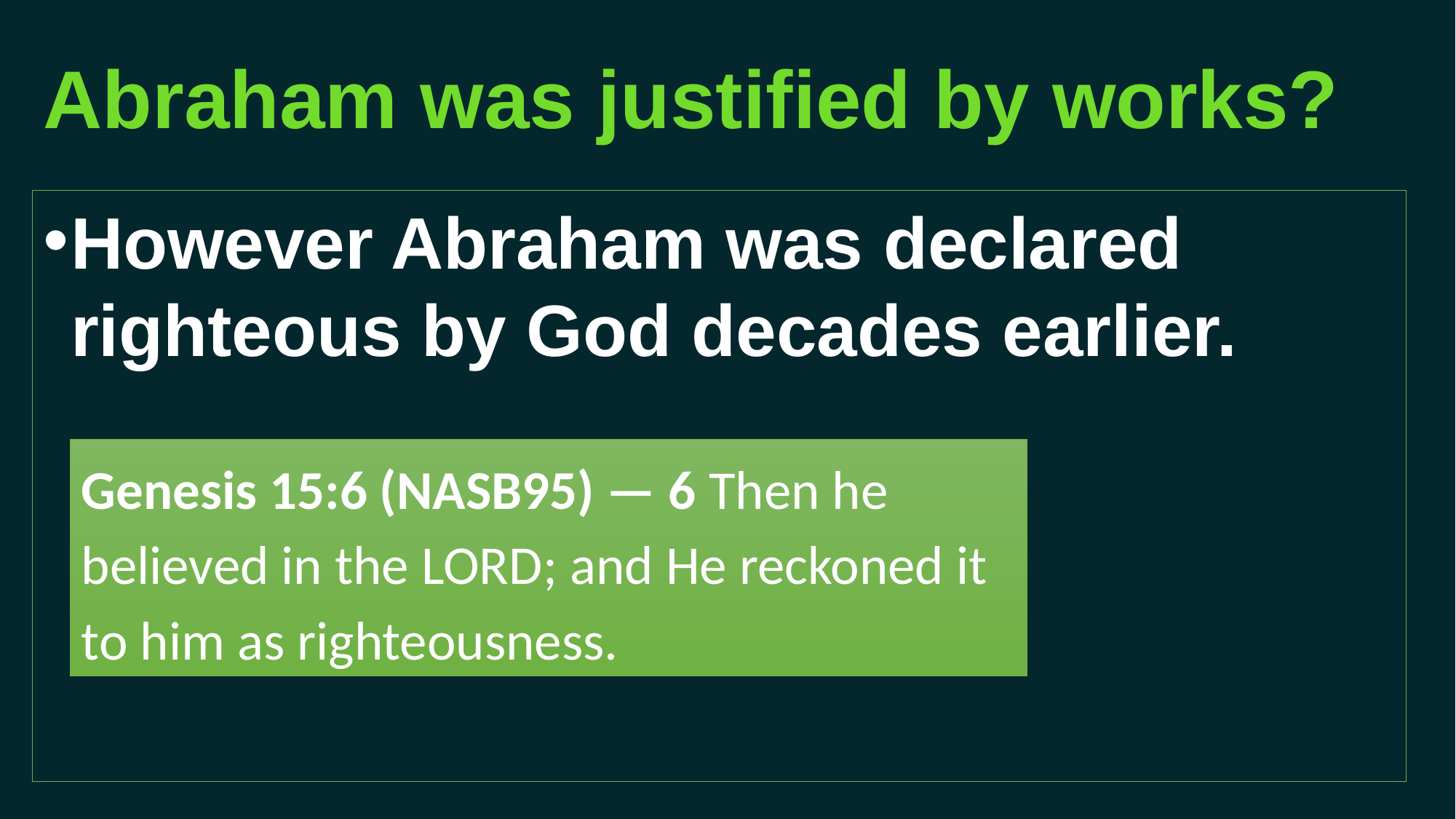

# Abraham was justified by works?
However Abraham was declared righteous by God decades earlier.

Genesis 15:6 (NASB95) — 6 Then he believed in the Lord; and He reckoned it to him as righteousness.